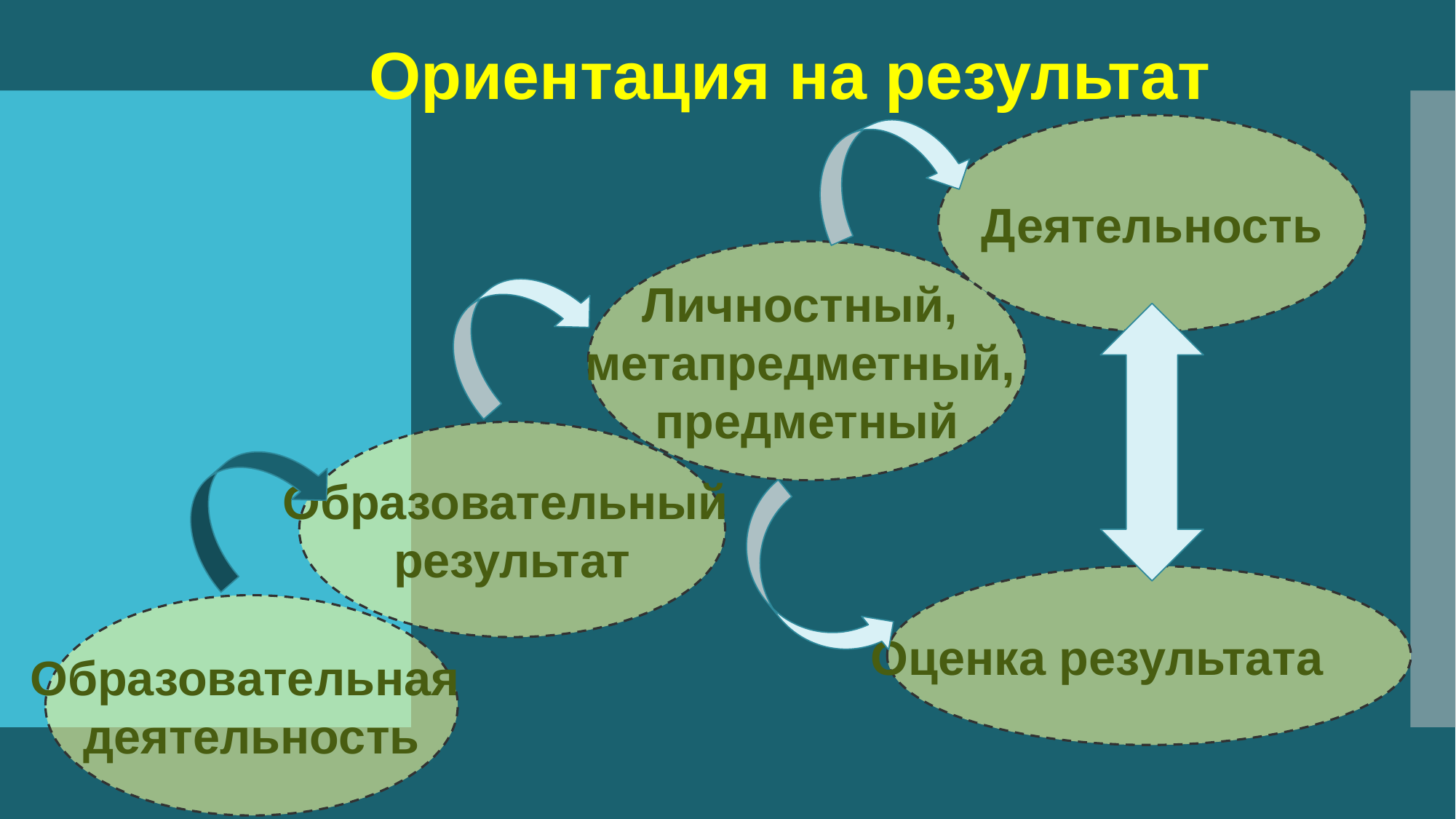

Ориентация на результат
Деятельность

Личностный,
метапредметный,
предметный

Образовательный
результат

Оценка результата
Образовательная
деятельность